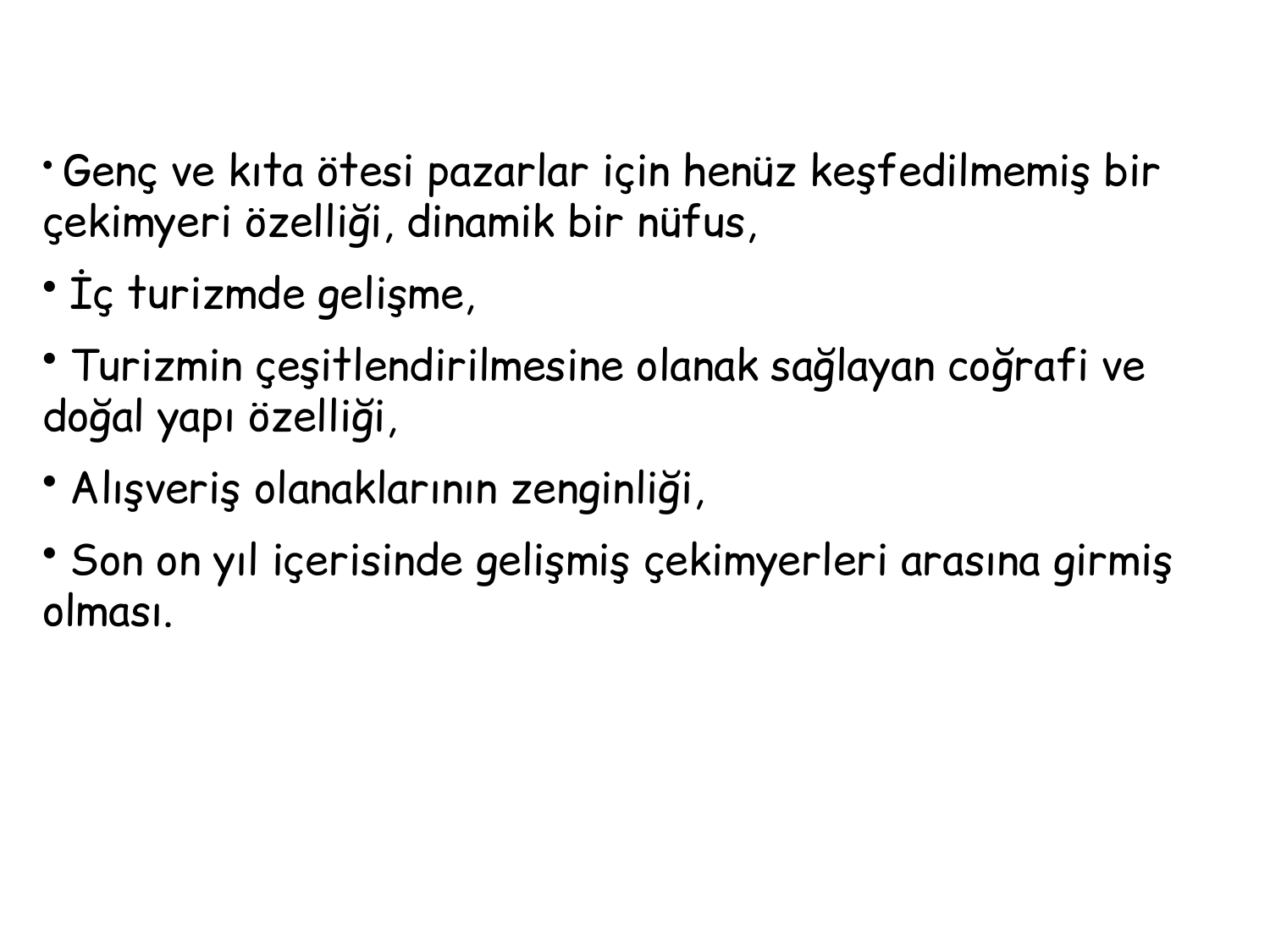

Genç ve kıta ötesi pazarlar için henüz keşfedilmemiş bir çekimyeri özelliği, dinamik bir nüfus,
 İç turizmde gelişme,
 Turizmin çeşitlendirilmesine olanak sağlayan coğrafi ve doğal yapı özelliği,
 Alışveriş olanaklarının zenginliği,
 Son on yıl içerisinde gelişmiş çekimyerleri arasına girmiş olması.